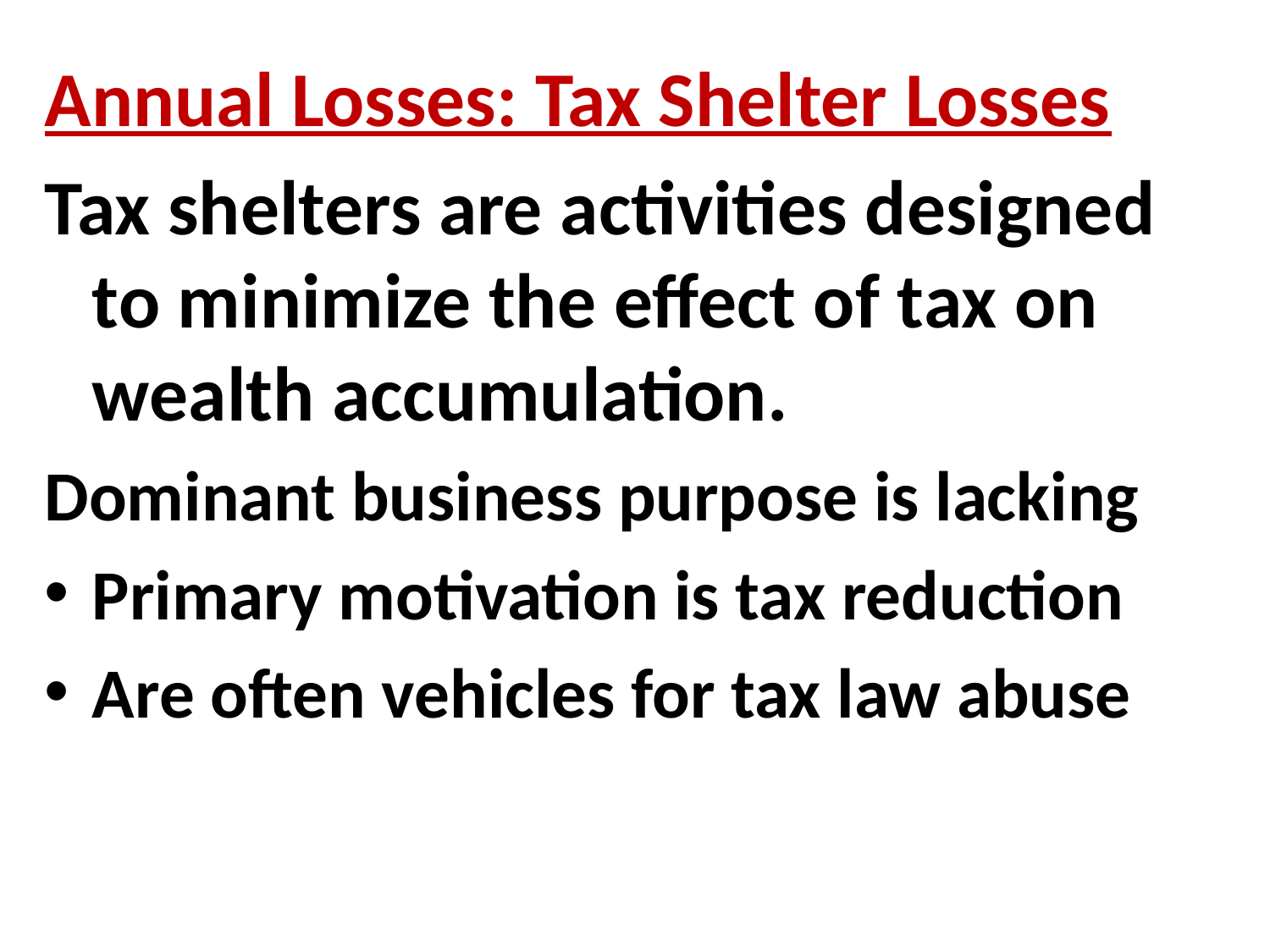

Annual Losses: Tax Shelter Losses
Tax shelters are activities designed to minimize the effect of tax on wealth accumulation.
Dominant business purpose is lacking
Primary motivation is tax reduction
Are often vehicles for tax law abuse